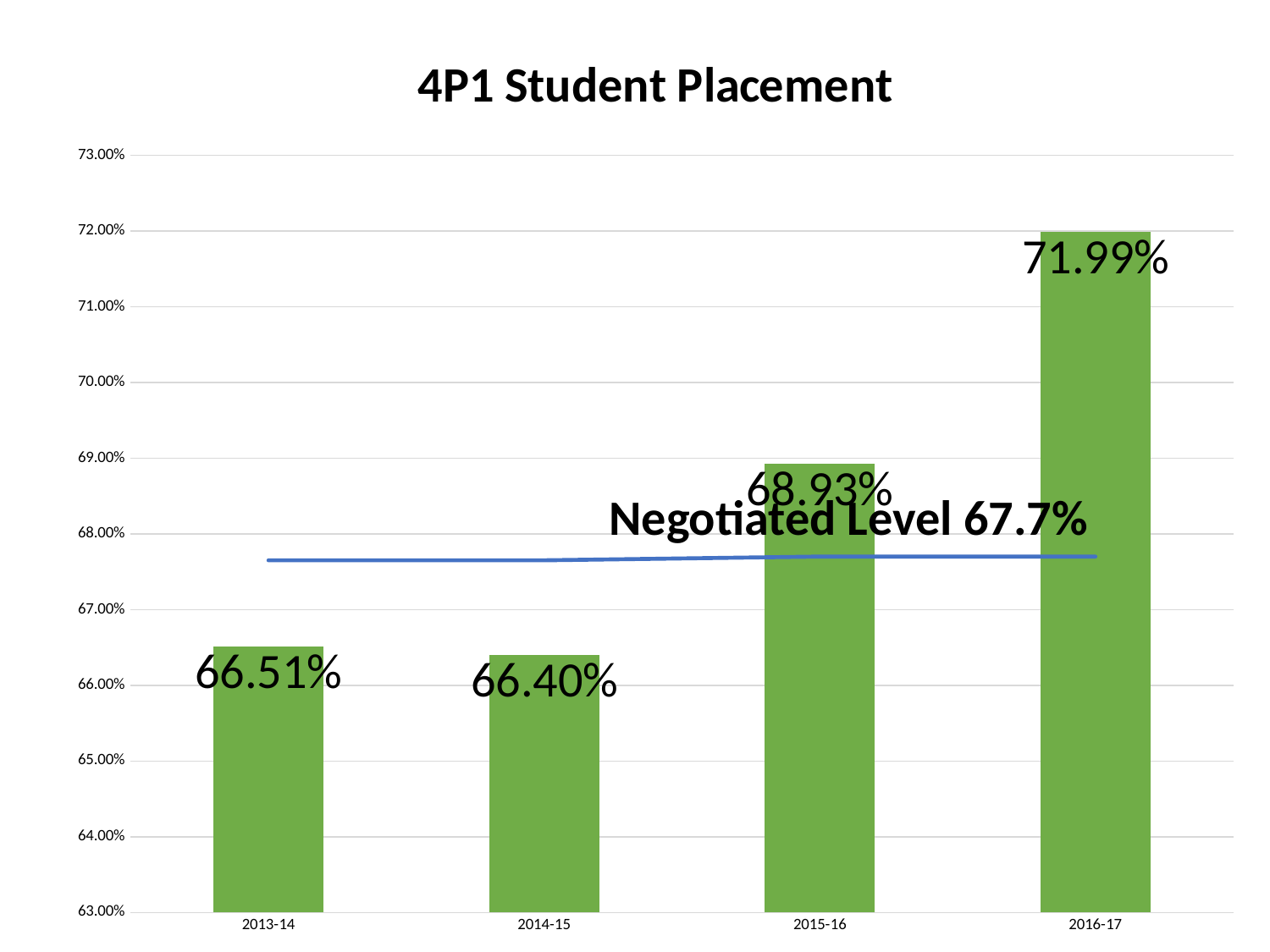

### Chart: 4P1 Student Placement

| Category | 4P1 Actual Performance | 4P1 Negotiated Level  |
|---|---|---|
| 2013-14 | 0.6651 | 0.6765 |
| 2014-15 | 0.6639921108072975 | 0.6765 |
| 2015-16 | 0.6892761394101876 | 0.677 |
| 2016-17 | 0.7199 | 0.677 |
Negotiated Level 67.7%